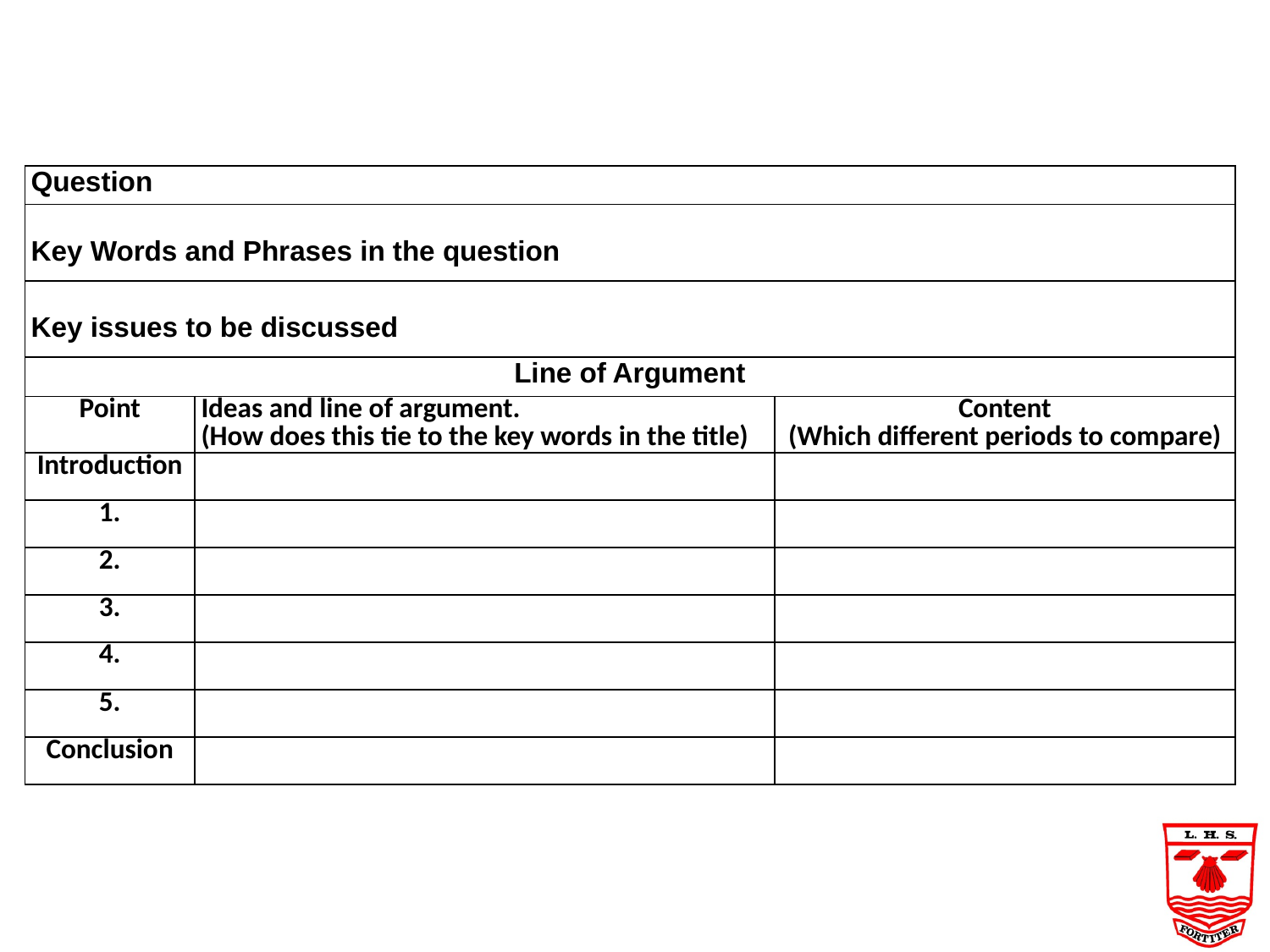

| Question |  |  |
| --- | --- | --- |
| Key Words and Phrases in the question |  |  |
| Key issues to be discussed |  |  |
| Line of Argument |  |  |
| Point | Ideas and line of argument. (How does this tie to the key words in the title) | Content (Which different periods to compare) |
| Introduction |  |  |
| 1. |  |  |
| 2. |  |  |
| 3. |  |  |
| 4. |  |  |
| 5. |  |  |
| Conclusion |  |  |